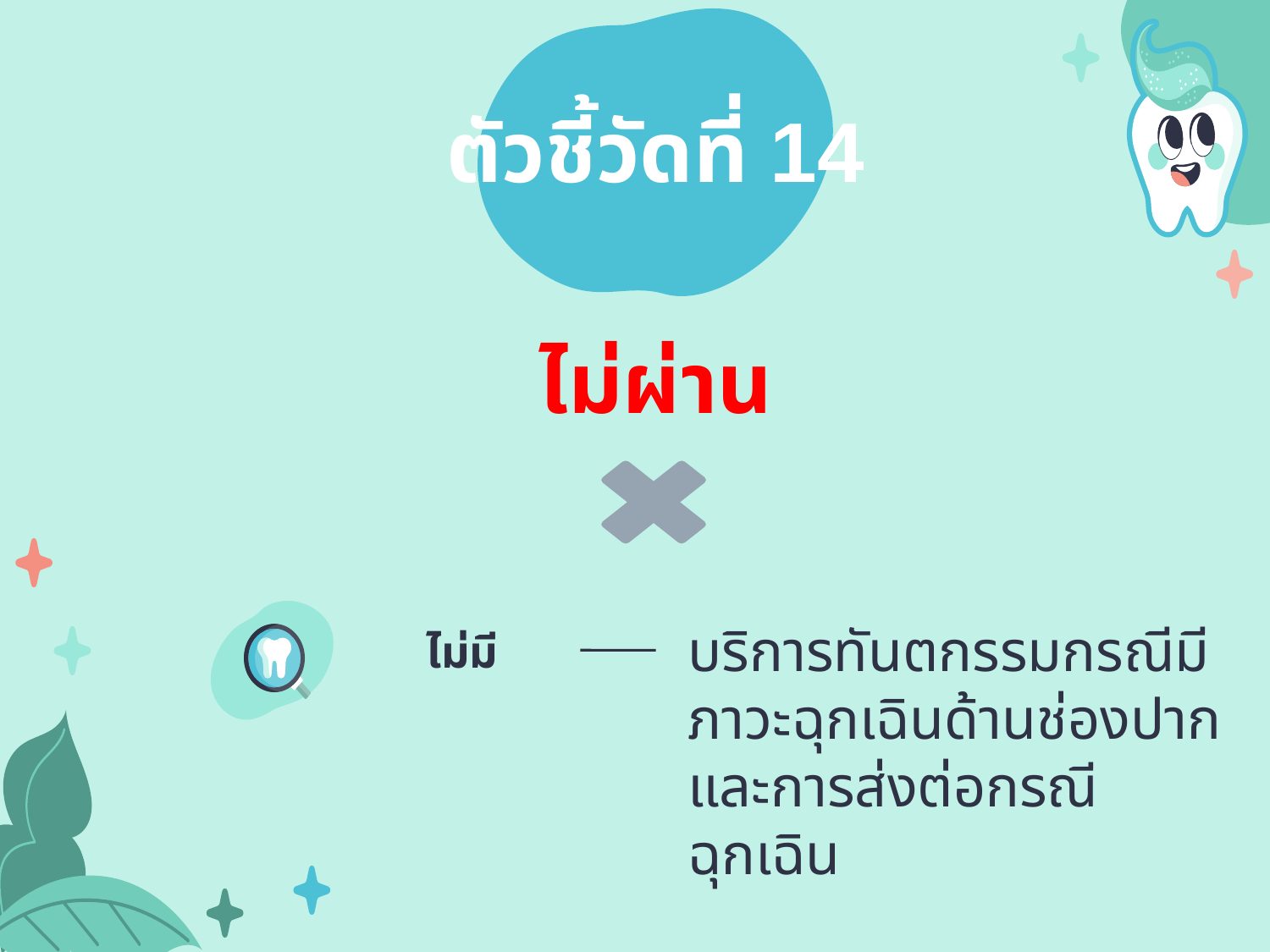

ตัวชี้วัดที่ 14
ไม่ผ่าน

# ไม่มี
บริการทันตกรรมกรณีมีภาวะฉุกเฉินด้านช่องปากและการส่งต่อกรณีฉุกเฉิน